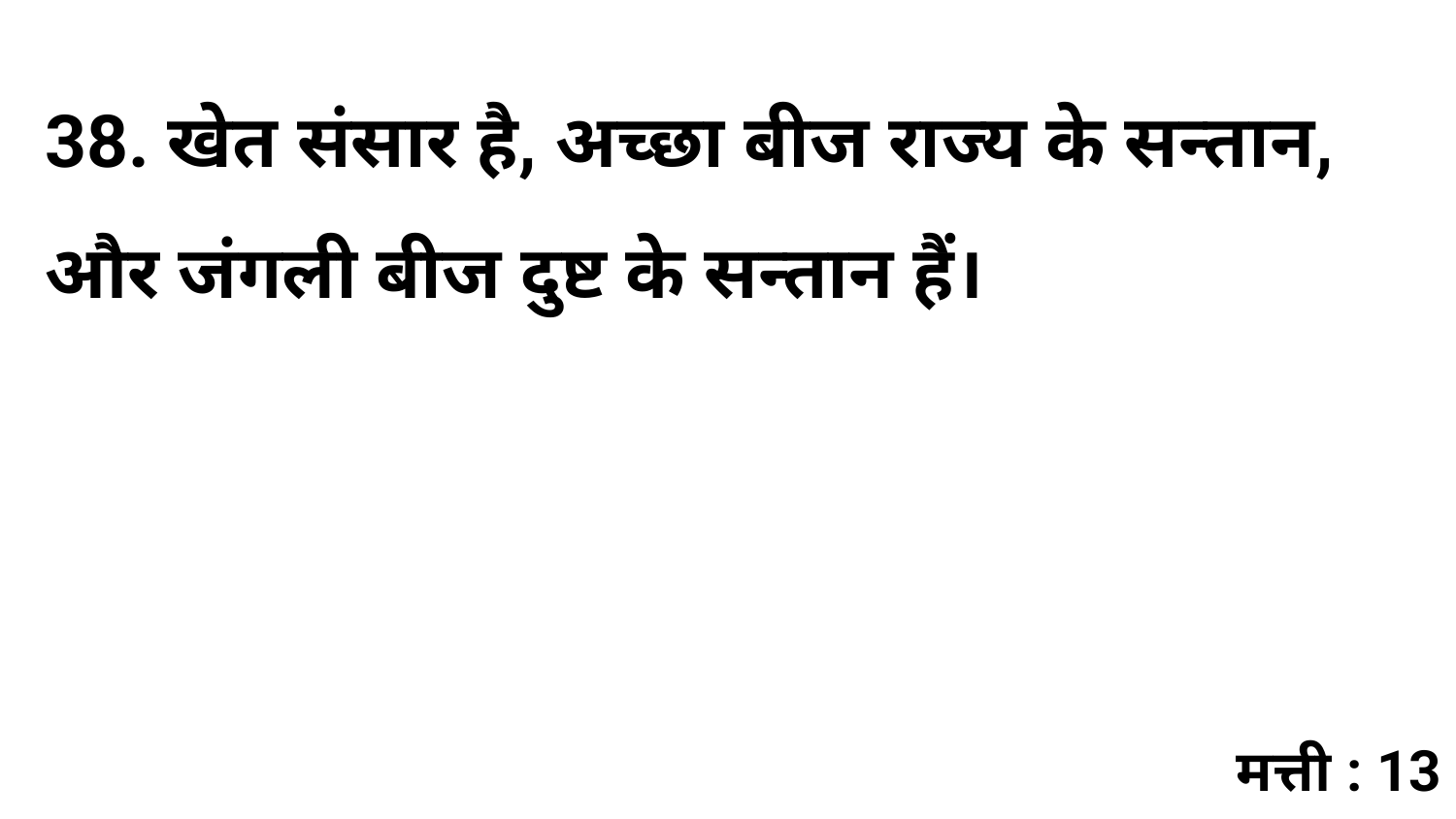

38. खेत संसार है, अच्छा बीज राज्य के सन्तान, और जंगली बीज दुष्ट के सन्तान हैं।
मत्ती : 13